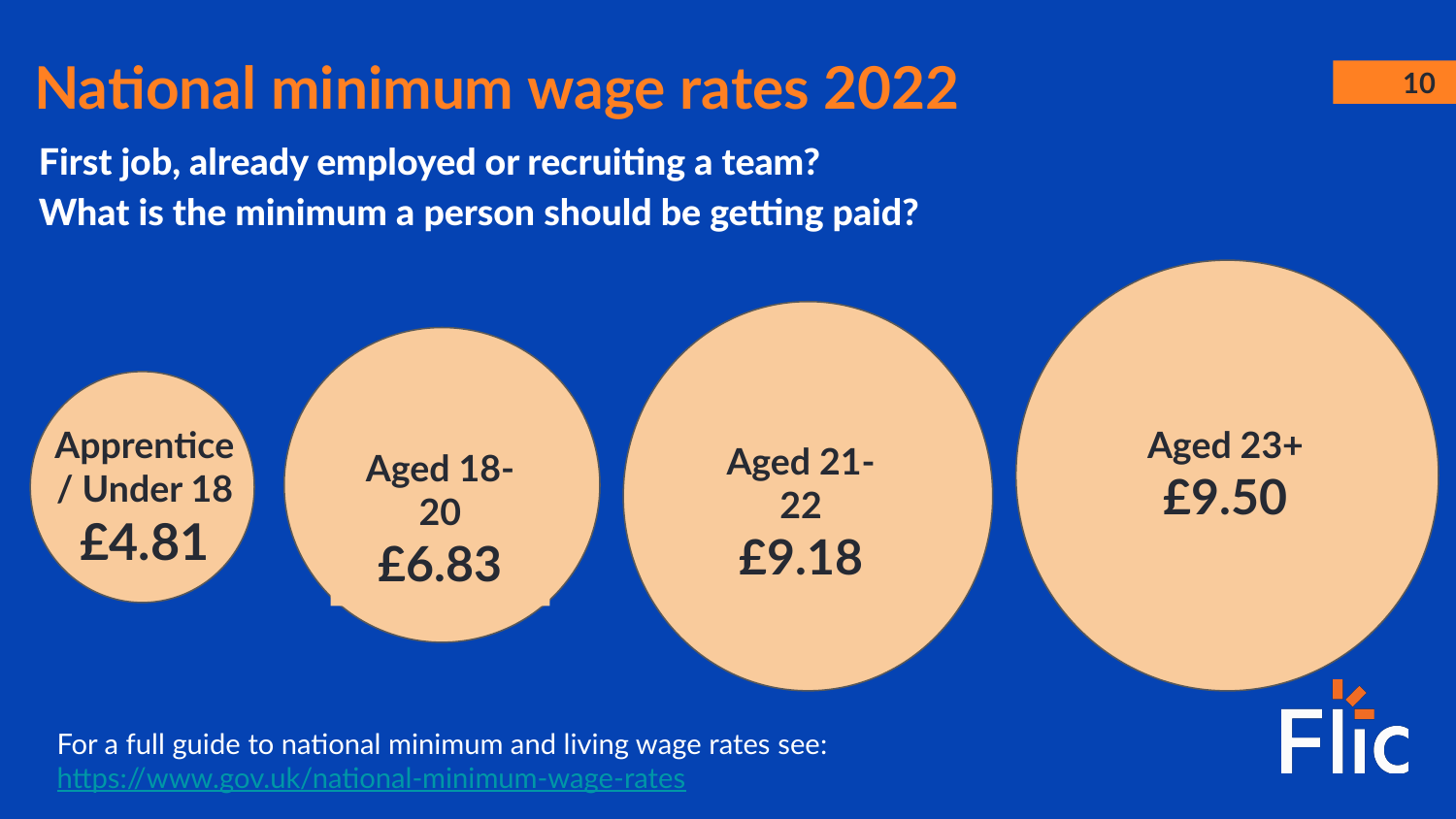

National minimum wage rates 2022

10
First job, already employed or recruiting a team?
What is the minimum a person should be getting paid?

Apprentice / Under 18
£4.81
Aged 23+
£9.50
Aged 21-22
£9.18
Aged 18-20
£6.83
For a full guide to national minimum and living wage rates see: https://www.gov.uk/national-minimum-wage-rates